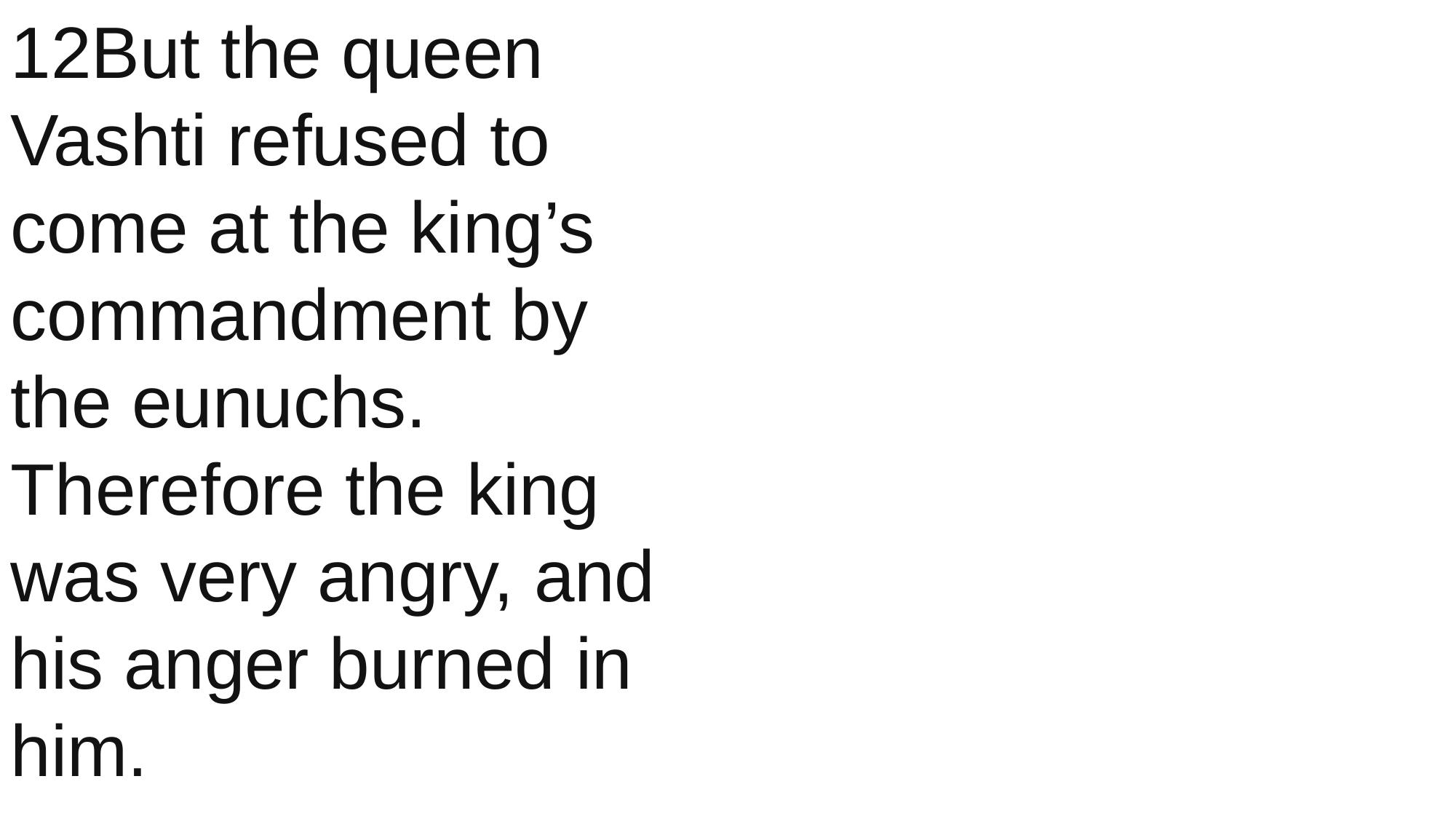

12But the queen Vashti refused to come at the king’s commandment by the eunuchs. Therefore the king was very angry, and his anger burned in him.
 John